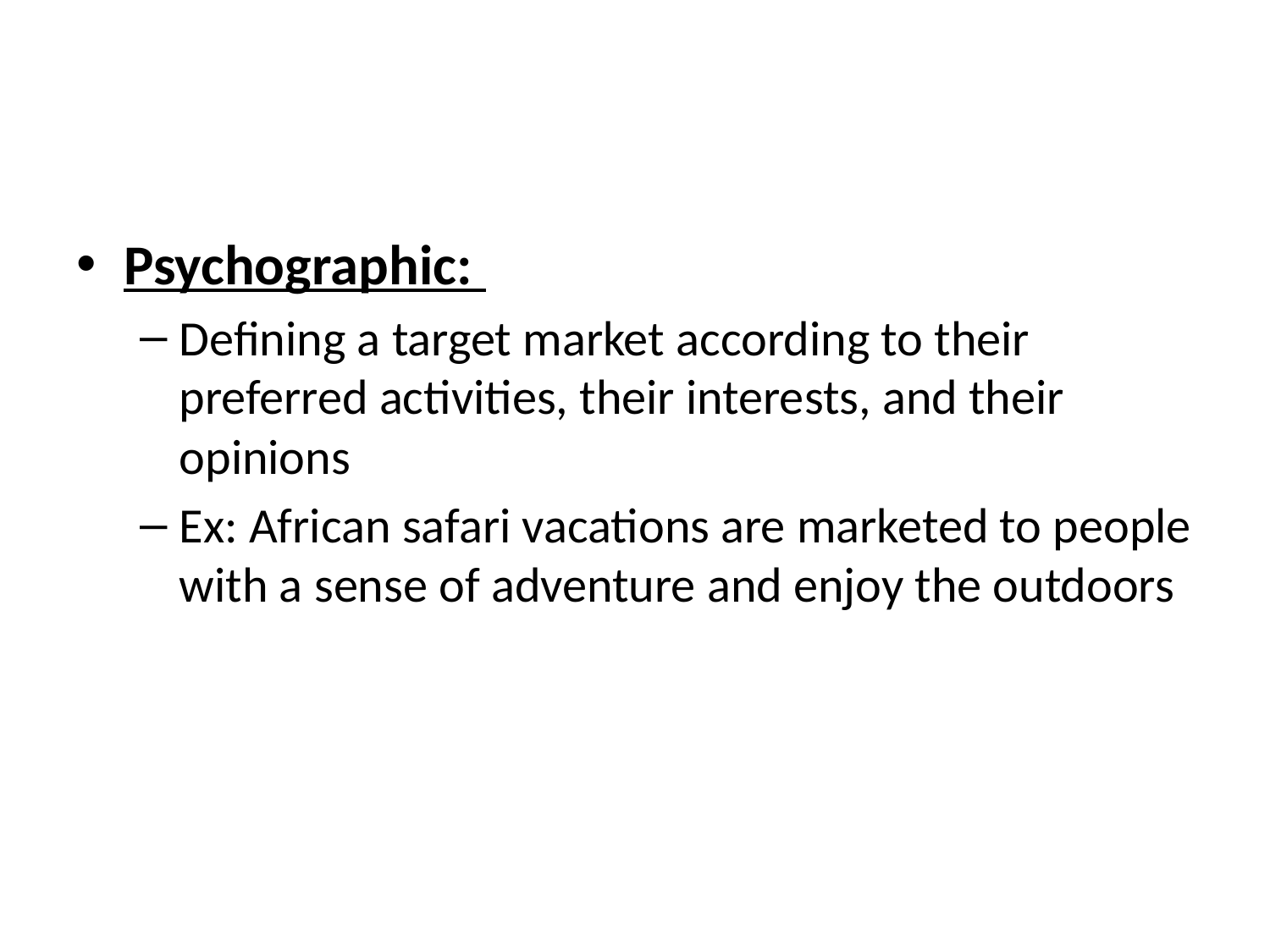

#
Psychographic:
Defining a target market according to their preferred activities, their interests, and their opinions
Ex: African safari vacations are marketed to people with a sense of adventure and enjoy the outdoors